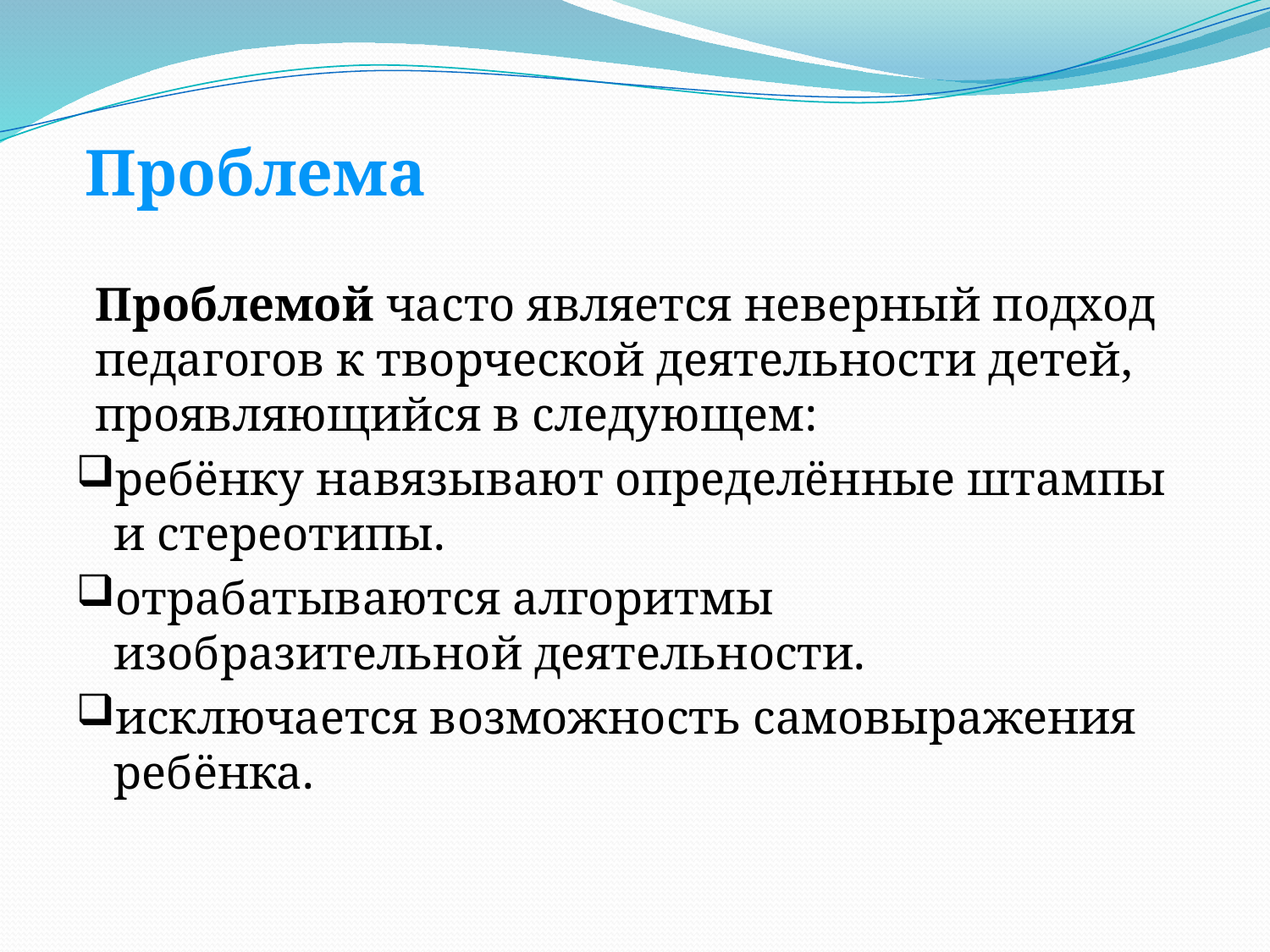

Проблема
Проблемой часто является неверный подход педагогов к творческой деятельности детей, проявляющийся в следующем:
ребёнку навязывают определённые штампы и стереотипы.
отрабатываются алгоритмы изобразительной деятельности.
исключается возможность самовыражения ребёнка.